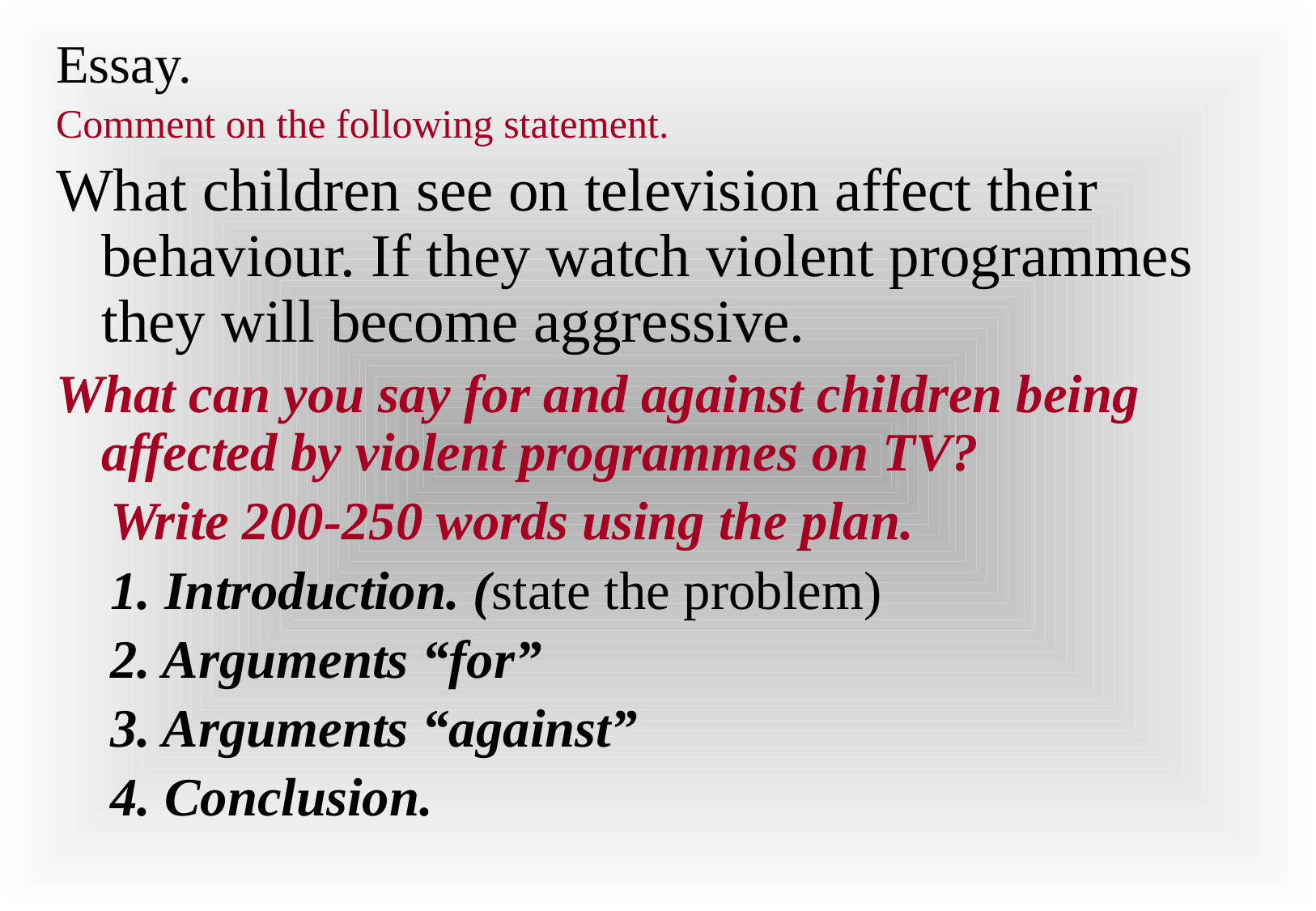

#
Essay.
Comment on the following statement.
What children see on television affect their behaviour. If they watch violent programmes they will become aggressive.
What can you say for and against children being affected by violent programmes on TV?
    Write 200-250 words using the plan.
    1. Introduction. (state the problem)
    2. Arguments “for”
    3. Arguments “against”
    4. Conclusion.